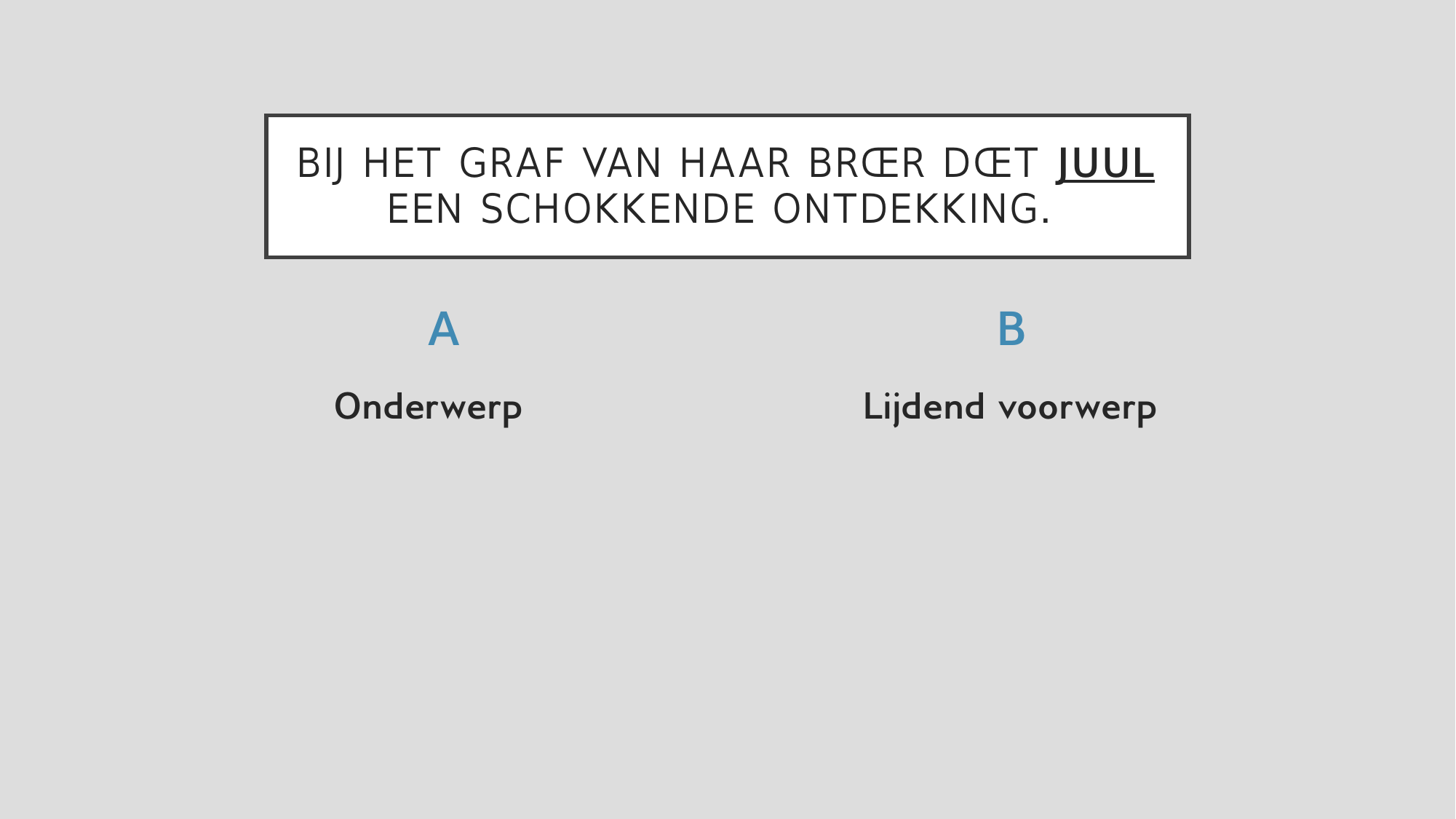

# Bij het graf van haar broer doet Juul een schokkende ontdekking.
A
B
Onderwerp
Lijdend voorwerp